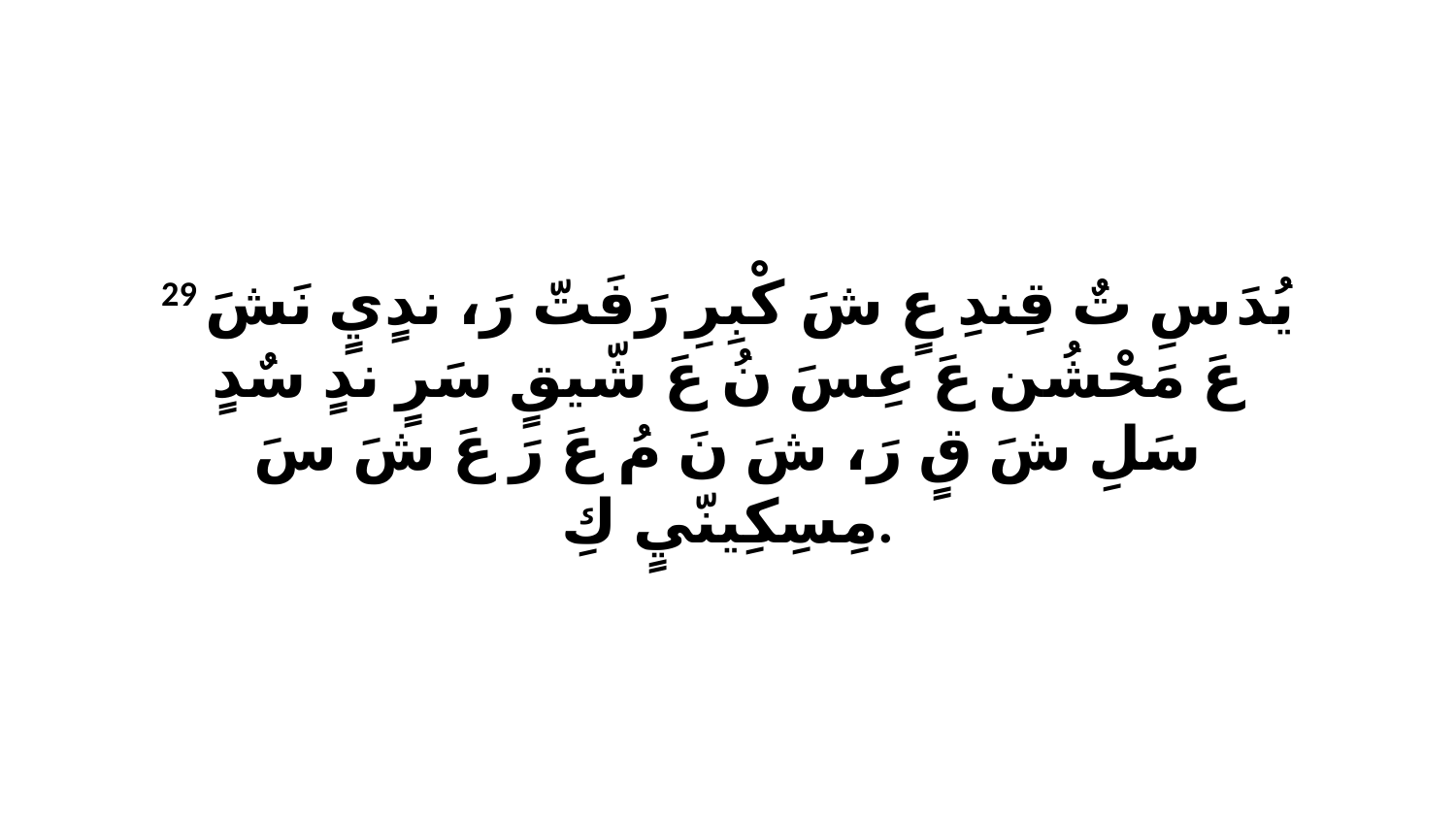

29 يُدَ سِ تٌ قِندِ عٍ شَ كْبِرِ رَفَتّ رَ، ندٍيٍ نَشَ عَ مَحْشُن عَ عِسَ نُ عَ شّيقٍ سَرٍ ندٍ سٌدٍ سَلِ شَ قٍ رَ، شَ نَ مُ عَ رَ عَ شَ سَ مِسِكِينّيٍ كِ.